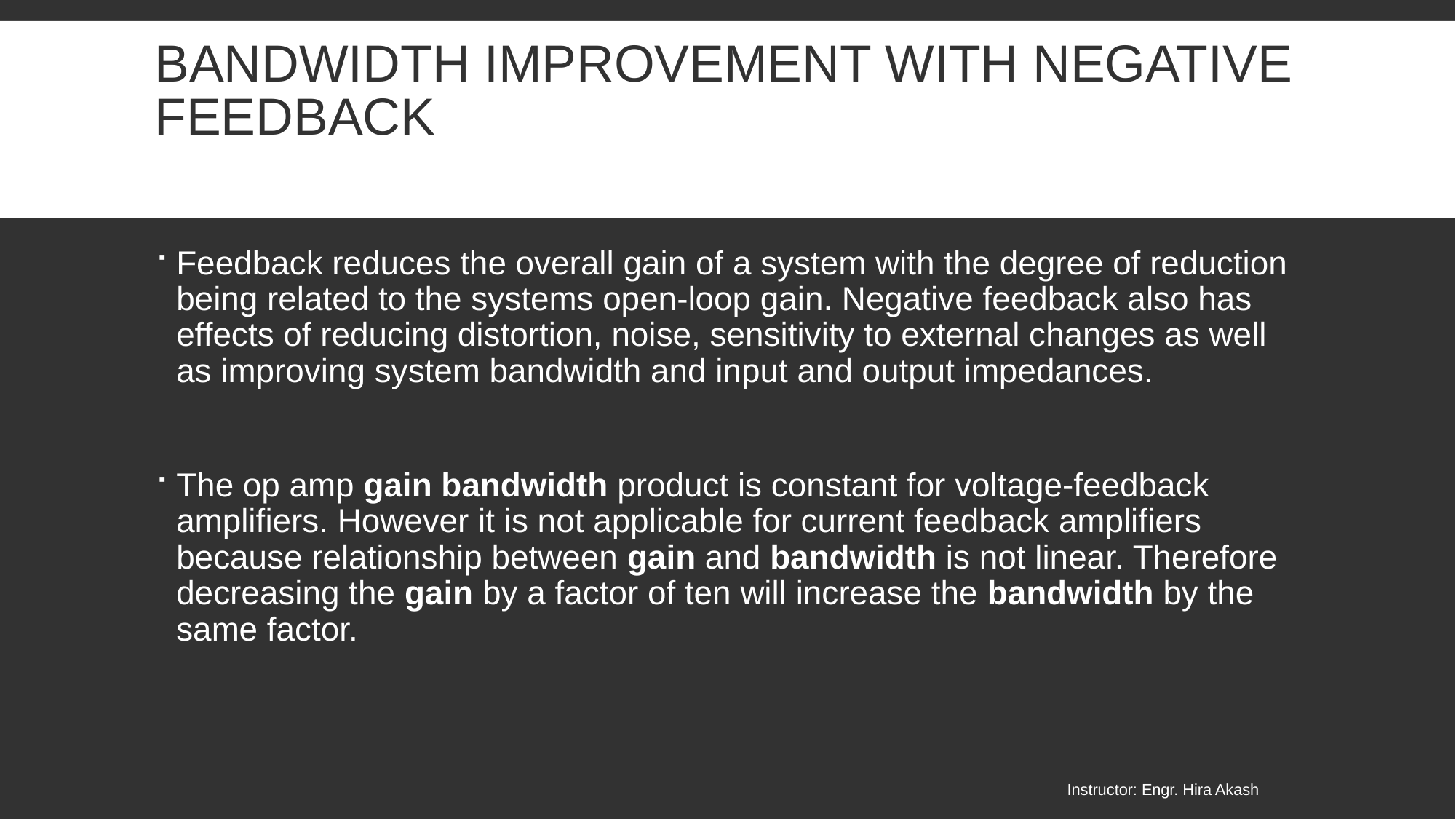

# Bandwidth improvement with negative feedback
Feedback reduces the overall gain of a system with the degree of reduction being related to the systems open-loop gain. Negative feedback also has effects of reducing distortion, noise, sensitivity to external changes as well as improving system bandwidth and input and output impedances.

The op amp gain bandwidth product is constant for voltage-feedback amplifiers. However it is not applicable for current feedback amplifiers because relationship between gain and bandwidth is not linear. Therefore decreasing the gain by a factor of ten will increase the bandwidth by the same factor.
Instructor: Engr. Hira Akash